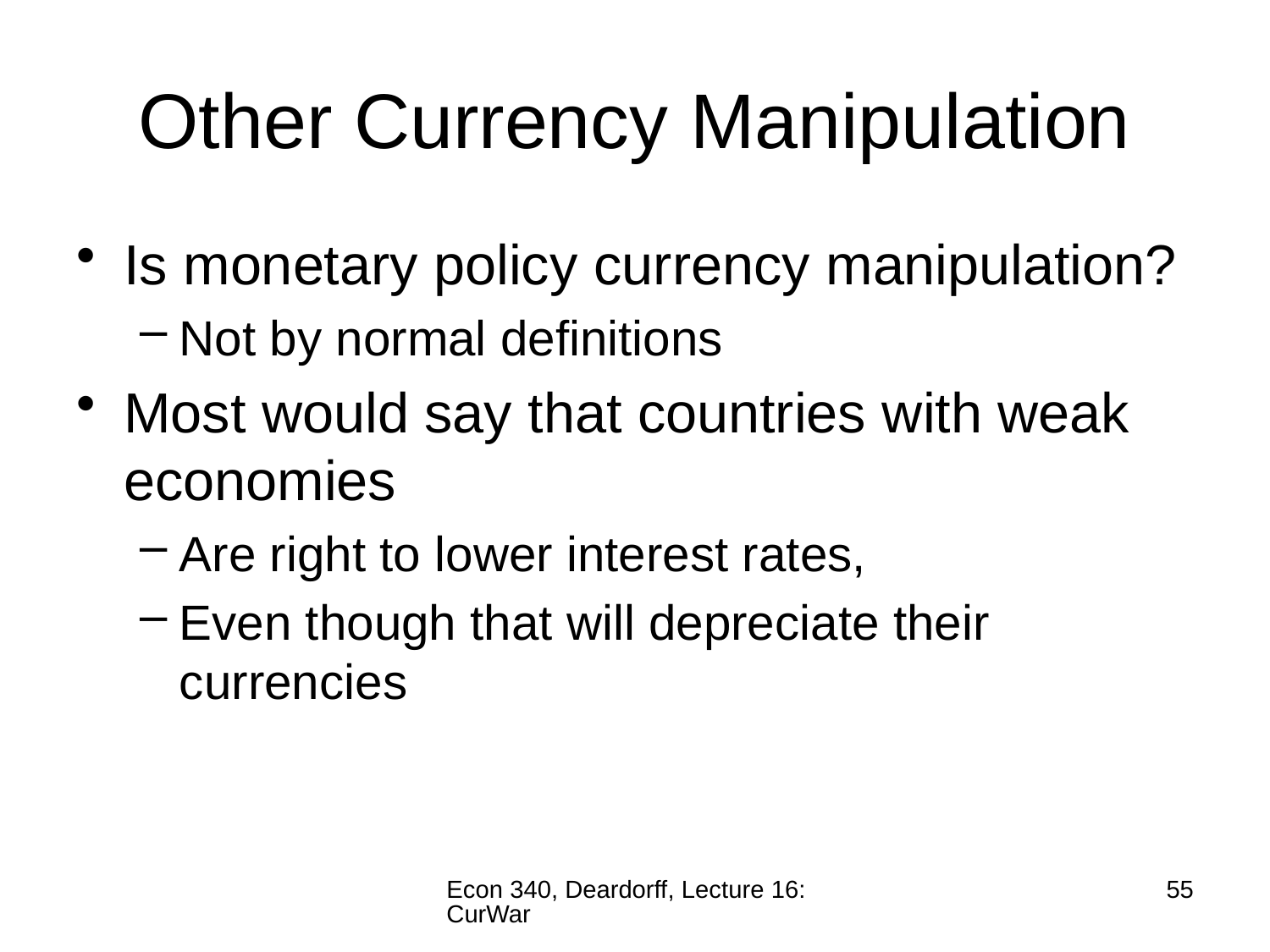

# Other Currency Manipulation
Is monetary policy currency manipulation?
Not by normal definitions
Most would say that countries with weak economies
Are right to lower interest rates,
Even though that will depreciate their currencies
Econ 340, Deardorff, Lecture 16:  CurWar
55